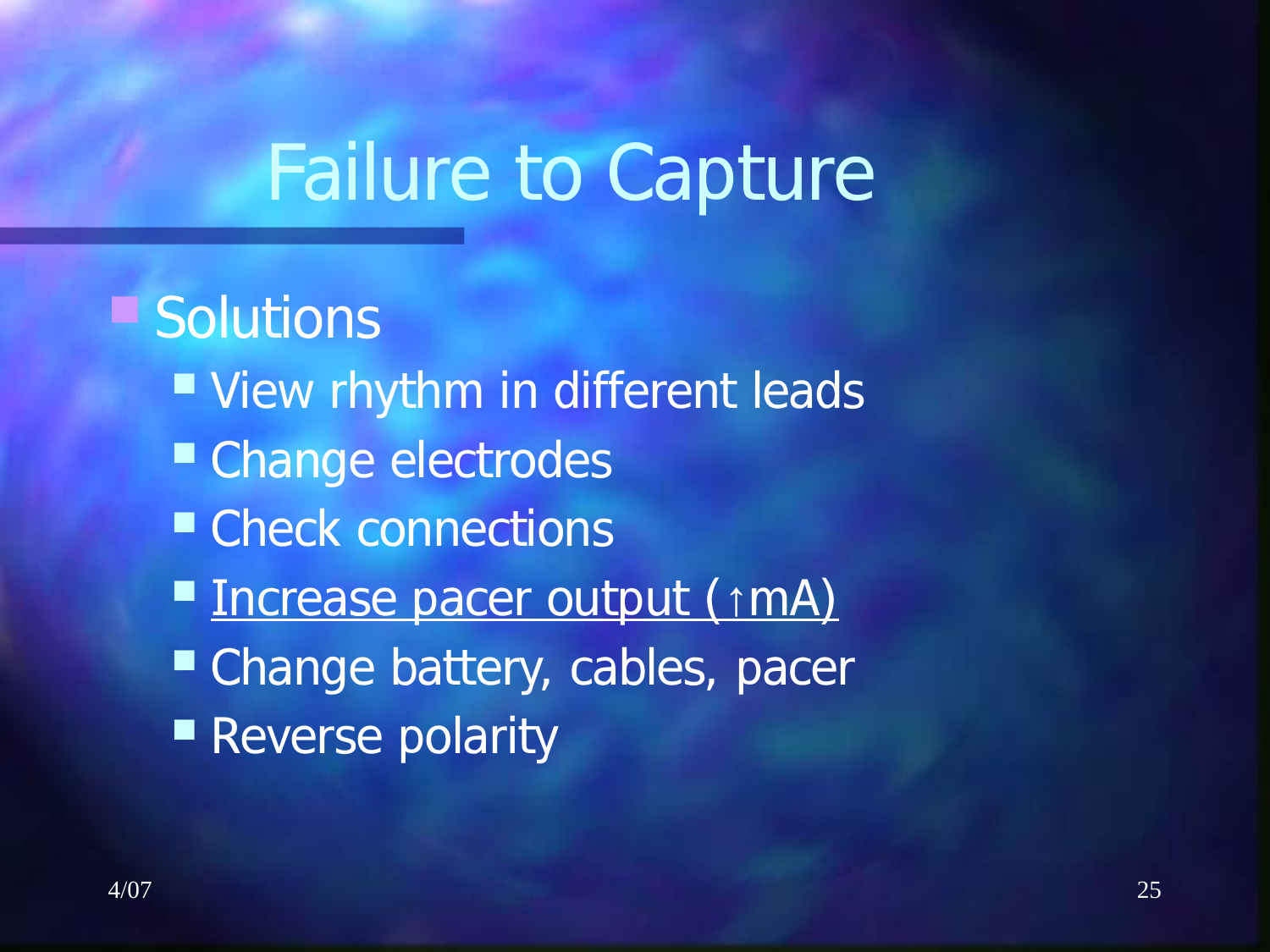

# Failure to Capture
Solutions
View rhythm in different leads
Change electrodes
Check connections
Increase pacer output (↑mA)
Change battery, cables, pacer
Reverse polarity

4/07
25